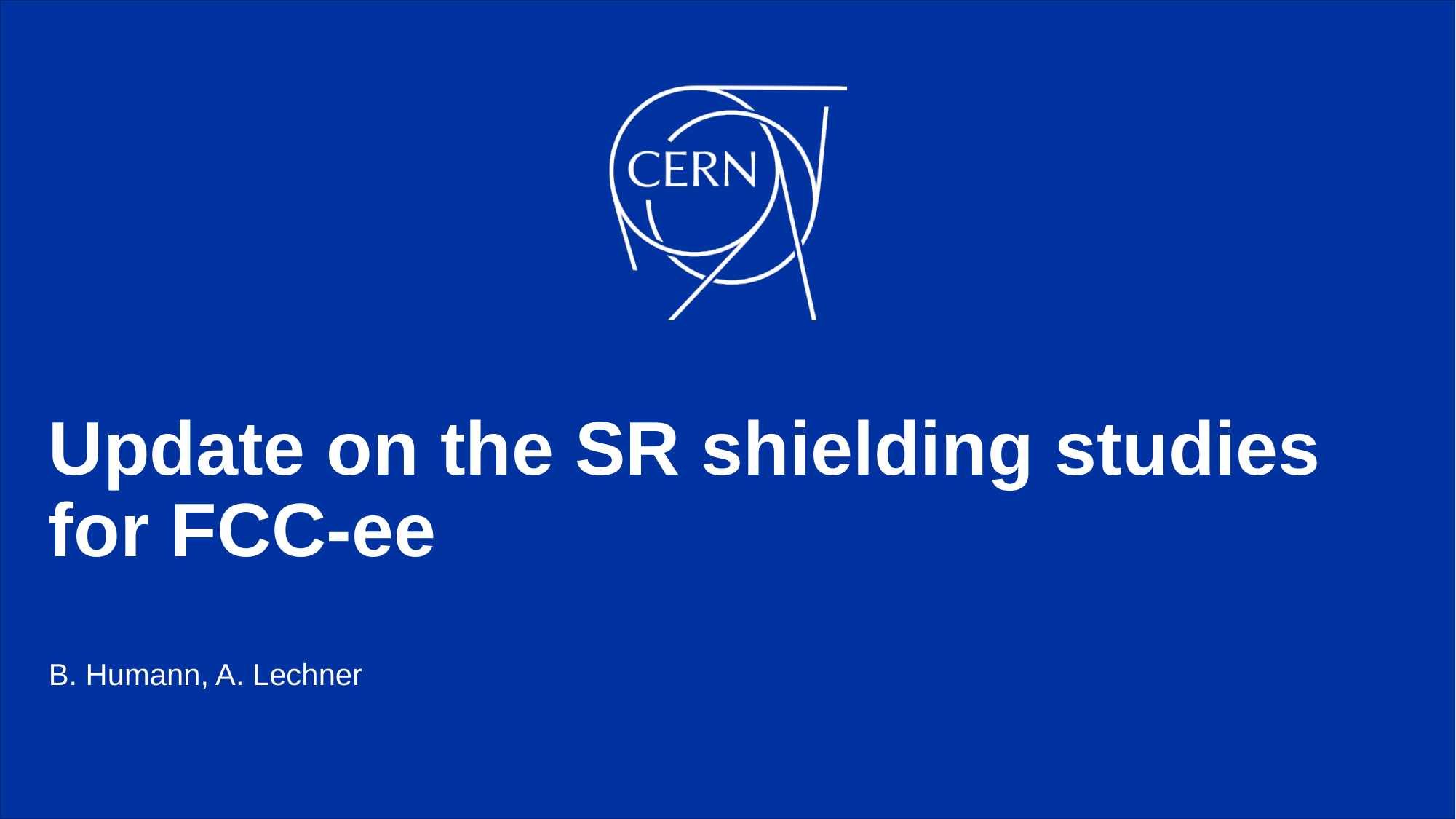

# Update on the SR shielding studies for FCC-ee
B. Humann, A. Lechner